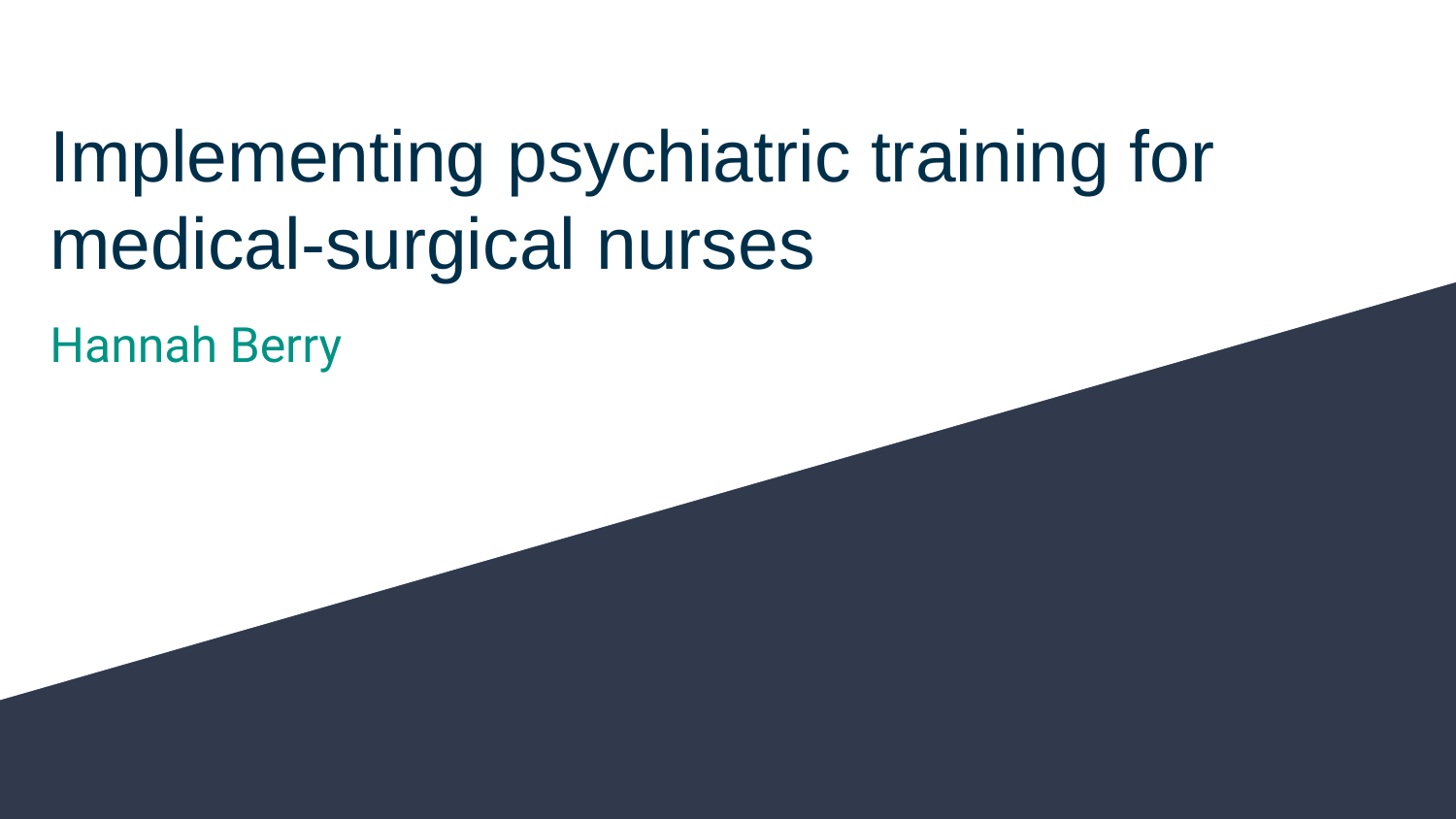

# Implementing psychiatric training for medical-surgical nurses
Hannah Berry